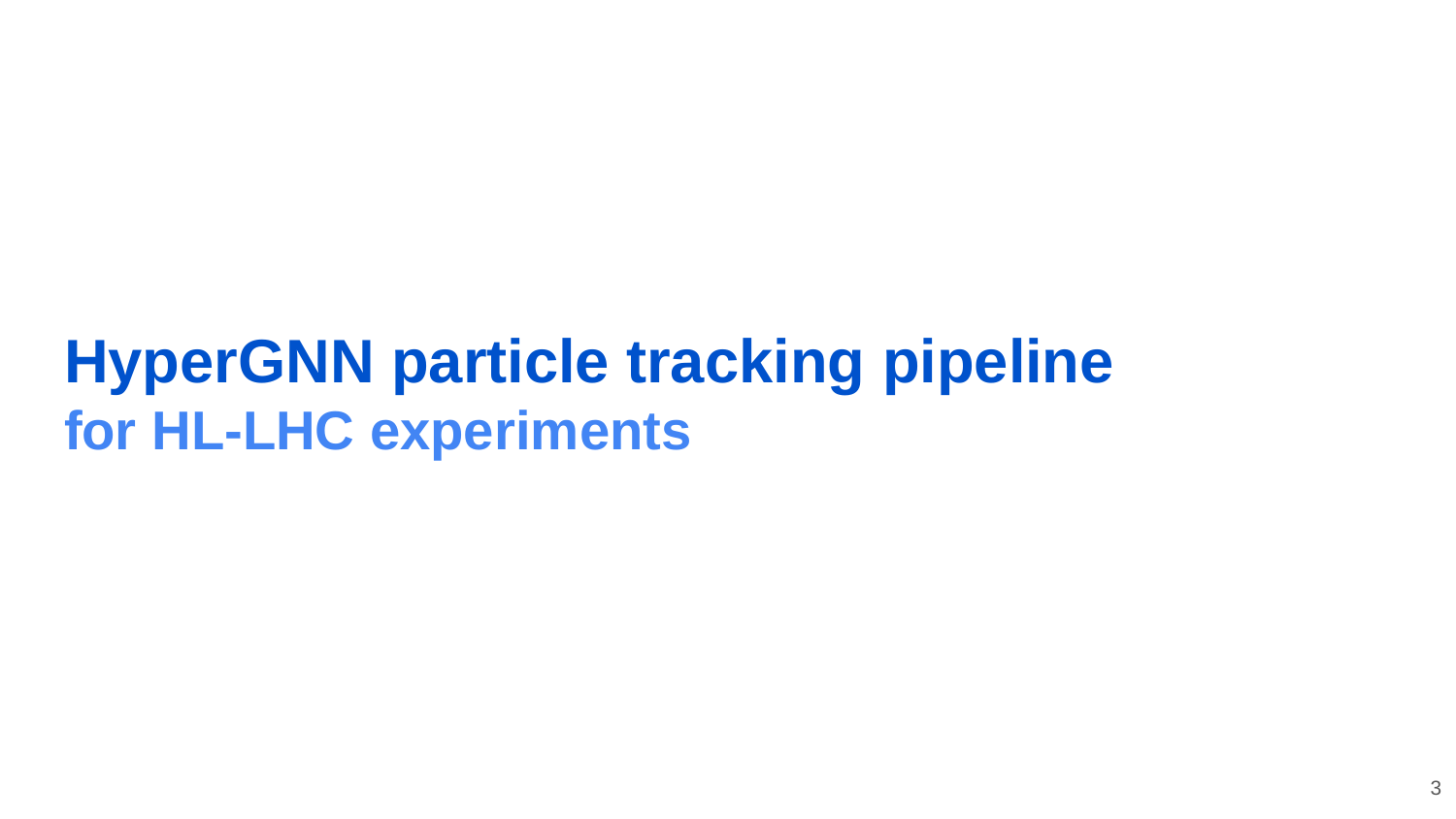

# HyperGNN particle tracking pipeline
for HL-LHC experiments
3